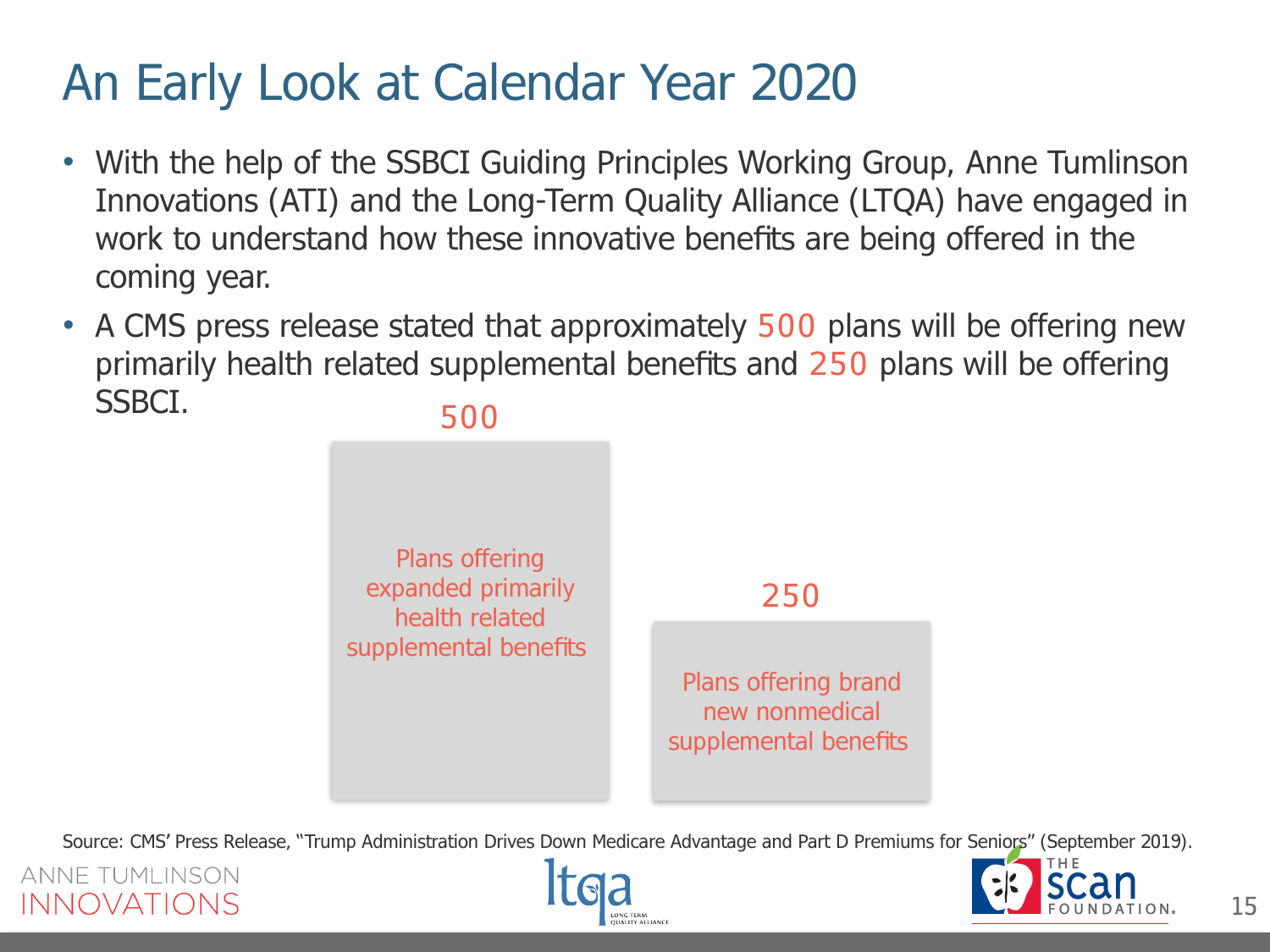

# An Early Look at Calendar Year 2020
With the help of the SSBCI Guiding Principles Working Group, Anne Tumlinson Innovations (ATI) and the Long-Term Quality Alliance (LTQA) have engaged in work to understand how these innovative benefits are being offered in the coming year.
A CMS press release stated that approximately 500 plans will be offering new primarily health related supplemental benefits and 250 plans will be offering SSBCI.
500
Plans offering expanded primarily health related supplemental benefits

250
Plans offering brand new nonmedical supplemental benefits
Source: CMS’ Press Release, “Trump Administration Drives Down Medicare Advantage and Part D Premiums for Seniors” (September 2019).